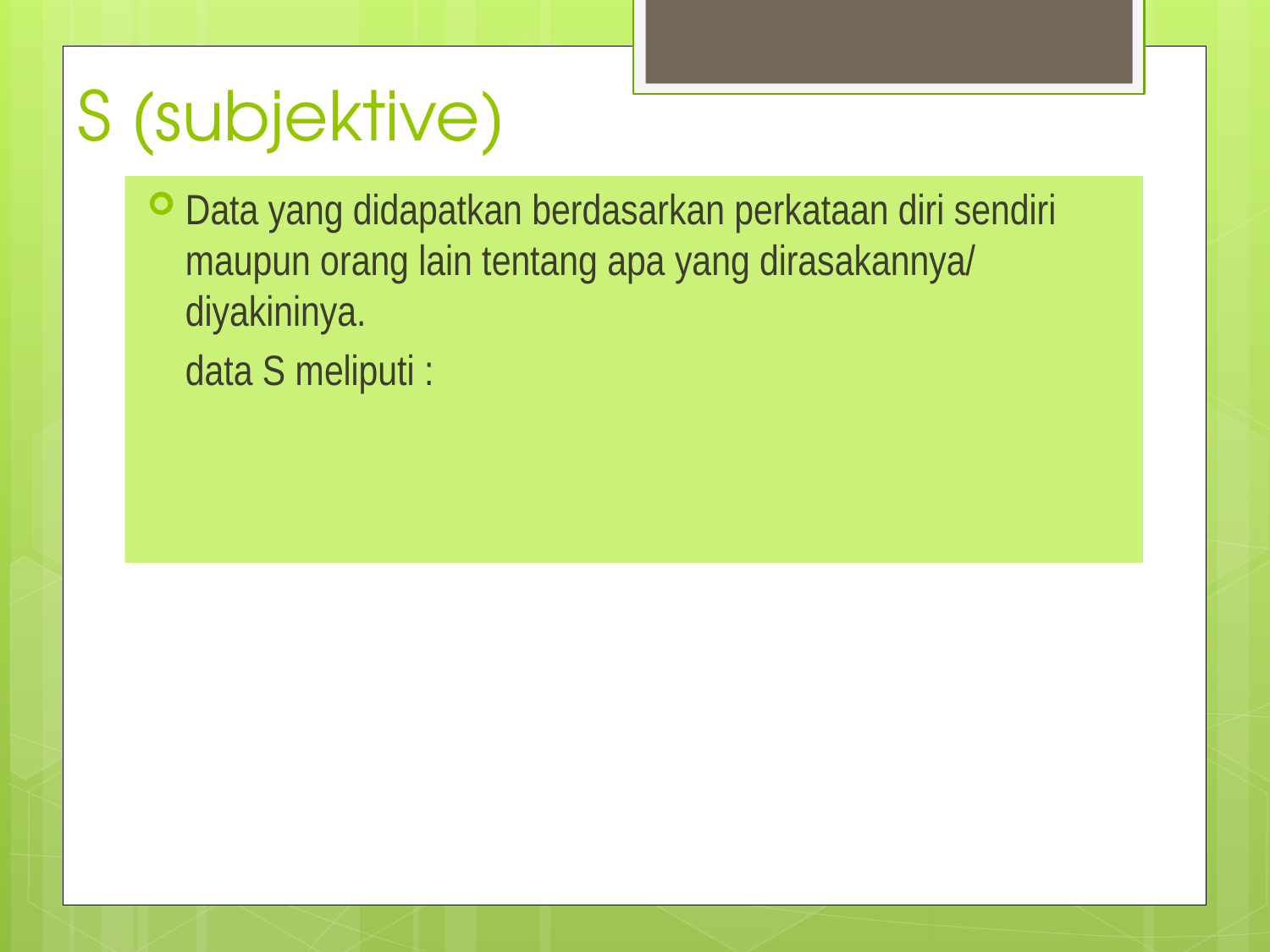

# S (subjektive)
Data yang didapatkan berdasarkan perkataan diri sendiri maupun orang lain tentang apa yang dirasakannya/ diyakininya.
	data S meliputi :